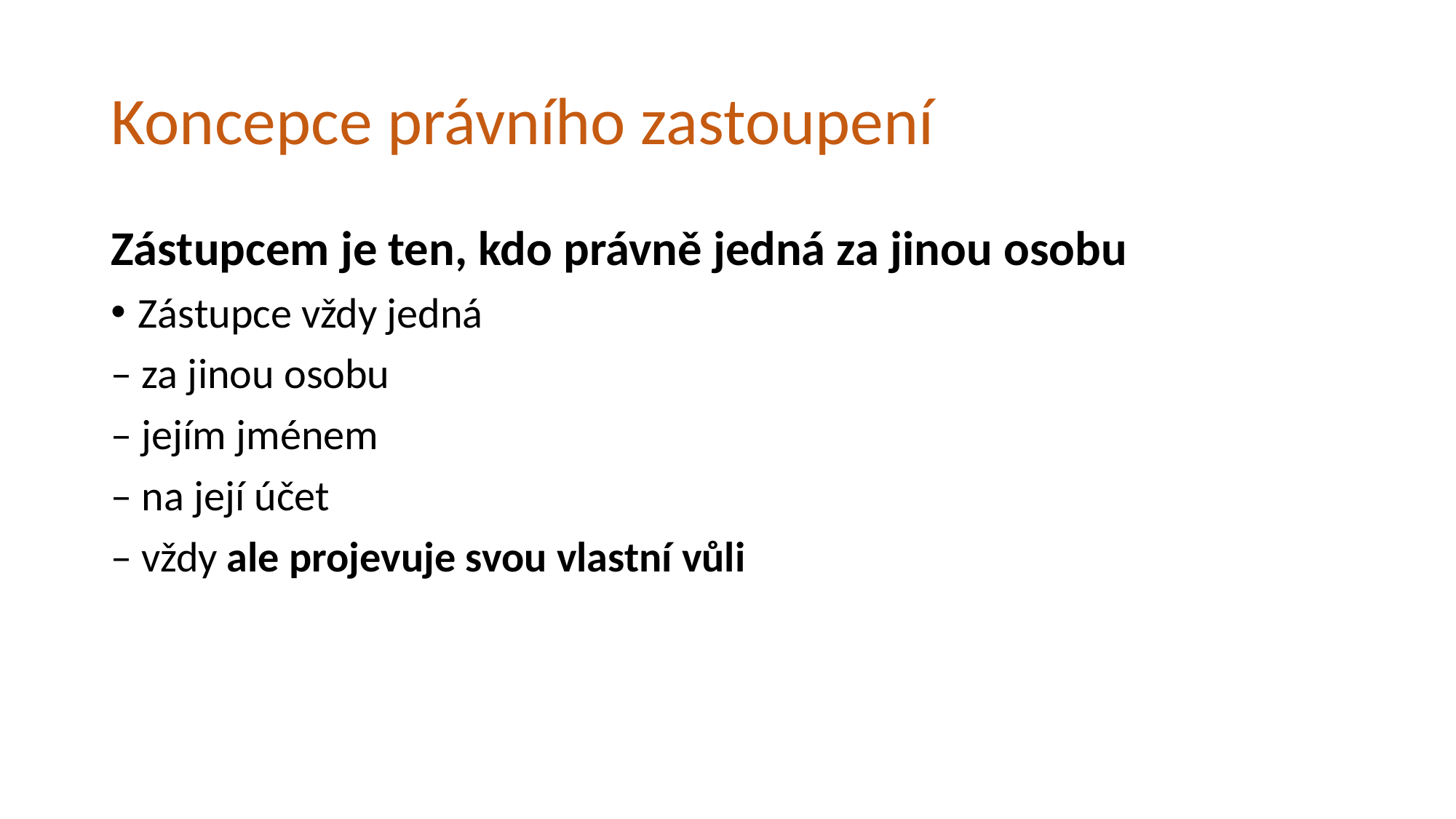

# Koncepce právního zastoupení
Zástupcem je ten, kdo právně jedná za jinou osobu
Zástupce vždy jedná
– za jinou osobu
– jejím jménem
– na její účet
– vždy ale projevuje svou vlastní vůli